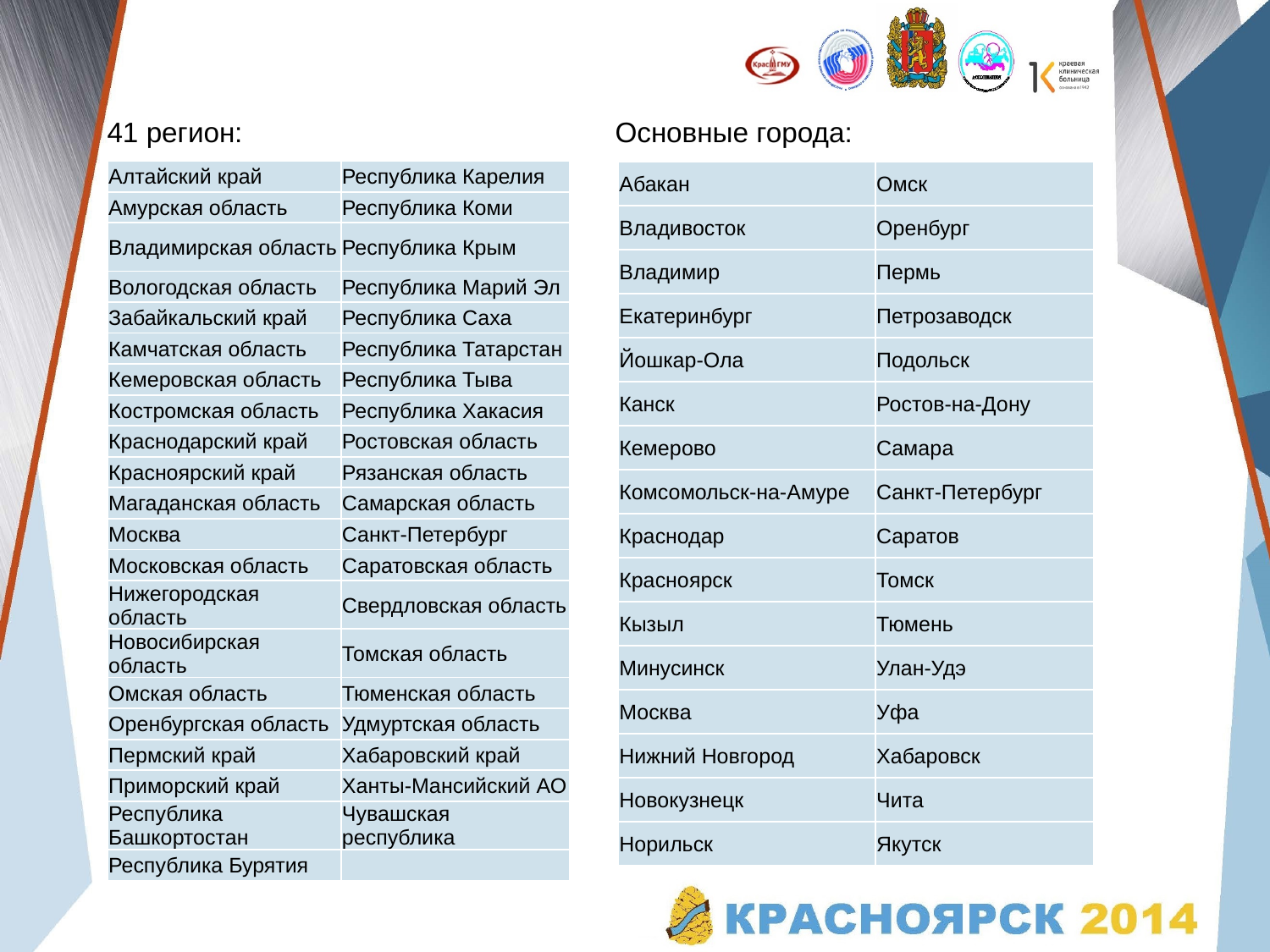

41 регион:			Основные города:
| Алтайский край | Республика Карелия |
| --- | --- |
| Амурская область | Республика Коми |
| Владимирская область | Республика Крым |
| Вологодская область | Республика Марий Эл |
| Забайкальский край | Республика Саха |
| Камчатская область | Республика Татарстан |
| Кемеровская область | Республика Тыва |
| Костромская область | Республика Хакасия |
| Краснодарский край | Ростовская область |
| Красноярский край | Рязанская область |
| Магаданская область | Самарская область |
| Москва | Санкт-Петербург |
| Московская область | Саратовская область |
| Нижегородская область | Свердловская область |
| Новосибирская область | Томская область |
| Омская область | Тюменская область |
| Оренбургская область | Удмуртская область |
| Пермский край | Хабаровский край |
| Приморский край | Ханты-Мансийский АО |
| Республика Башкортостан | Чувашская республика |
| Республика Бурятия |  |
| Абакан | Омск |
| --- | --- |
| Владивосток | Оренбург |
| Владимир | Пермь |
| Екатеринбург | Петрозаводск |
| Йошкар-Ола | Подольск |
| Канск | Ростов-на-Дону |
| Кемерово | Самара |
| Комсомольск-на-Амуре | Санкт-Петербург |
| Краснодар | Саратов |
| Красноярск | Томск |
| Кызыл | Тюмень |
| Минусинск | Улан-Удэ |
| Москва | Уфа |
| Нижний Новгород | Хабаровск |
| Новокузнецк | Чита |
| Норильск | Якутск |